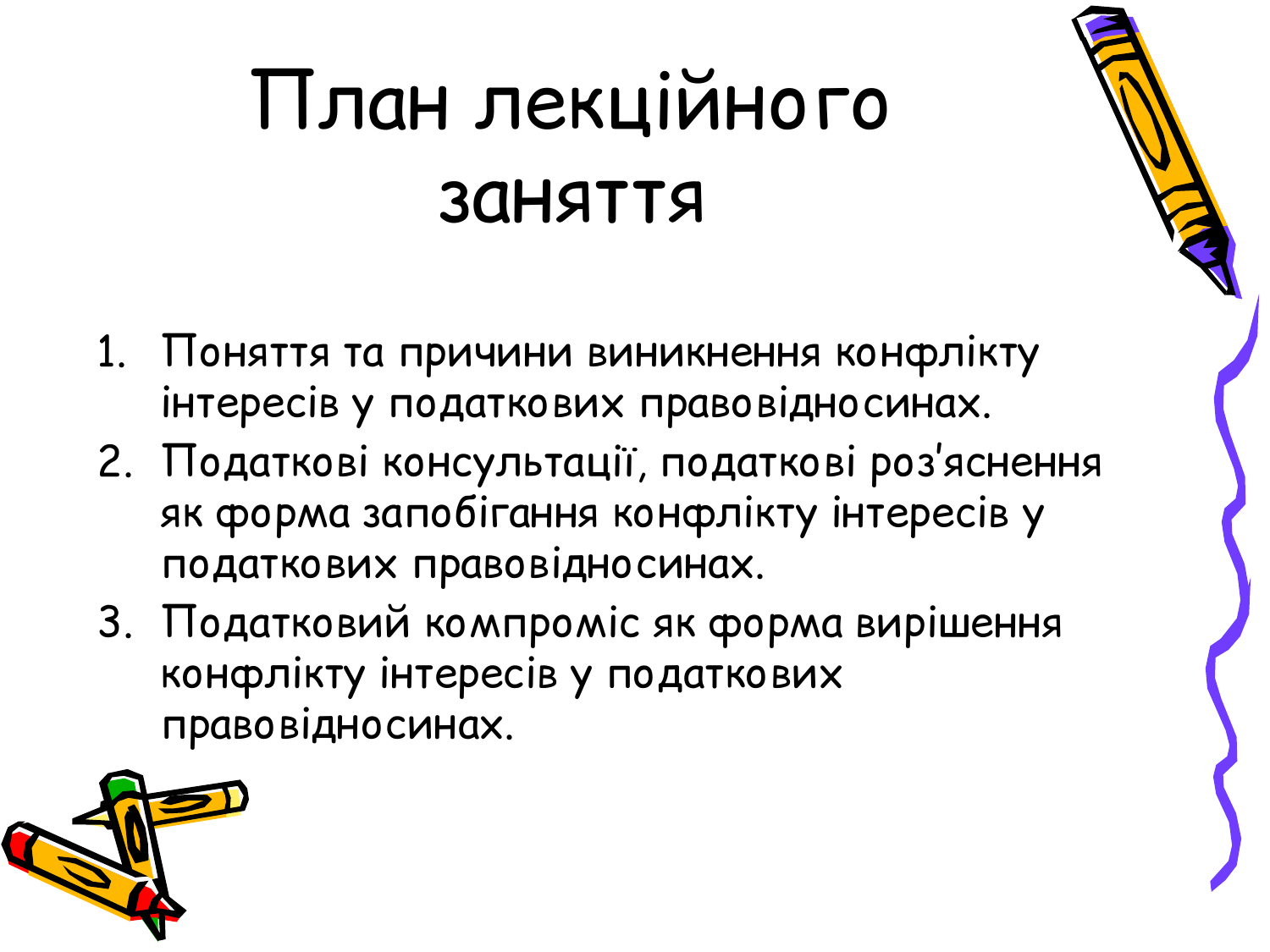

# План лекційного заняття
Поняття та причини виникнення конфлікту інтересів у податкових правовідносинах.
Податкові консультації, податкові роз’яснення як форма запобігання конфлікту інтересів у податкових правовідносинах.
Податковий компроміс як форма вирішення конфлікту інтересів у податкових правовідносинах.